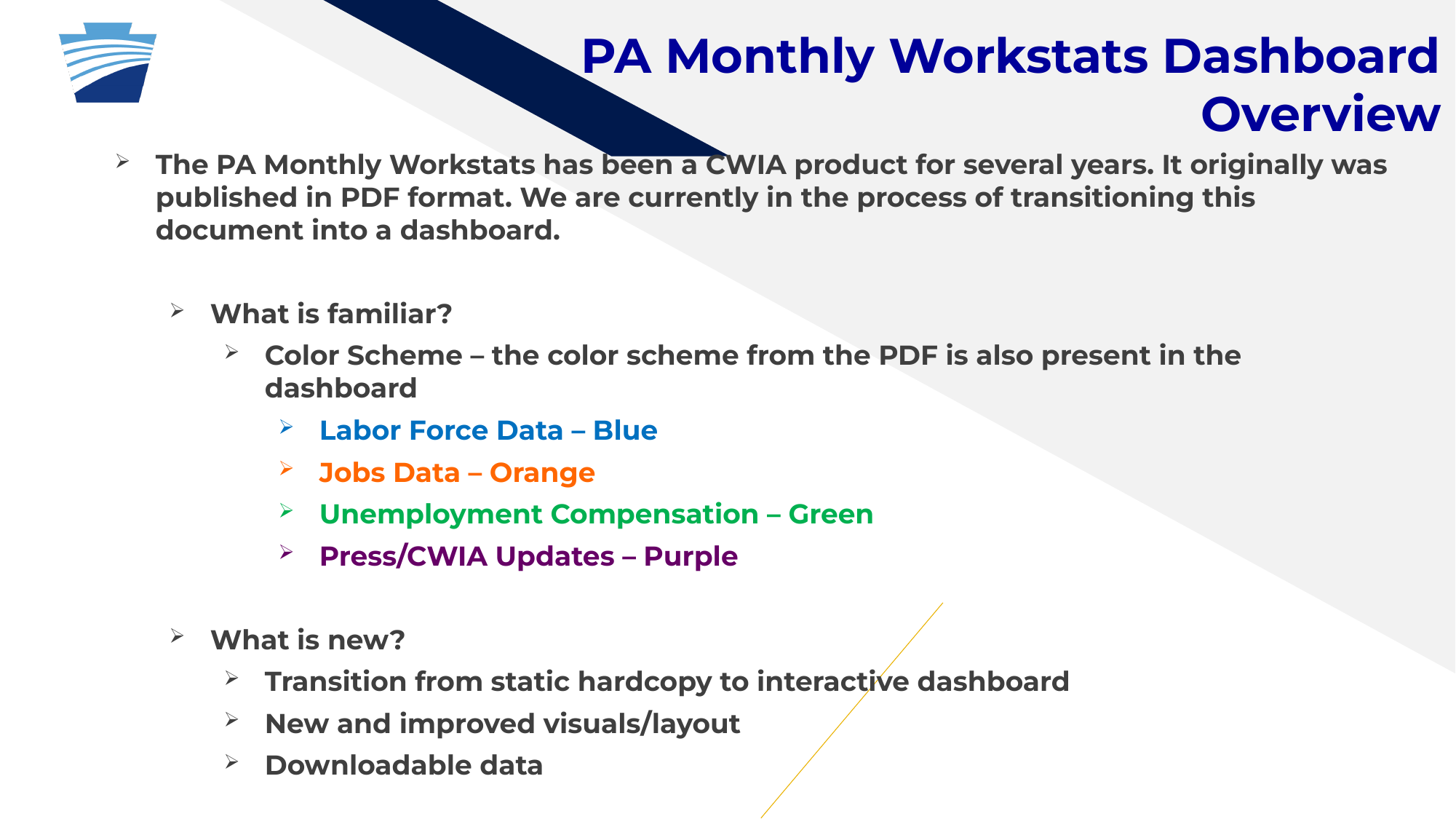

PA Monthly Workstats Dashboard Overview

The PA Monthly Workstats has been a CWIA product for several years. It originally was published in PDF format. We are currently in the process of transitioning this document into a dashboard.

What is familiar?
Color Scheme – the color scheme from the PDF is also present in the dashboard
Labor Force Data – Blue
Jobs Data – Orange
Unemployment Compensation – Green
Press/CWIA Updates – Purple

What is new?
Transition from static hardcopy to interactive dashboard
New and improved visuals/layout
Downloadable data